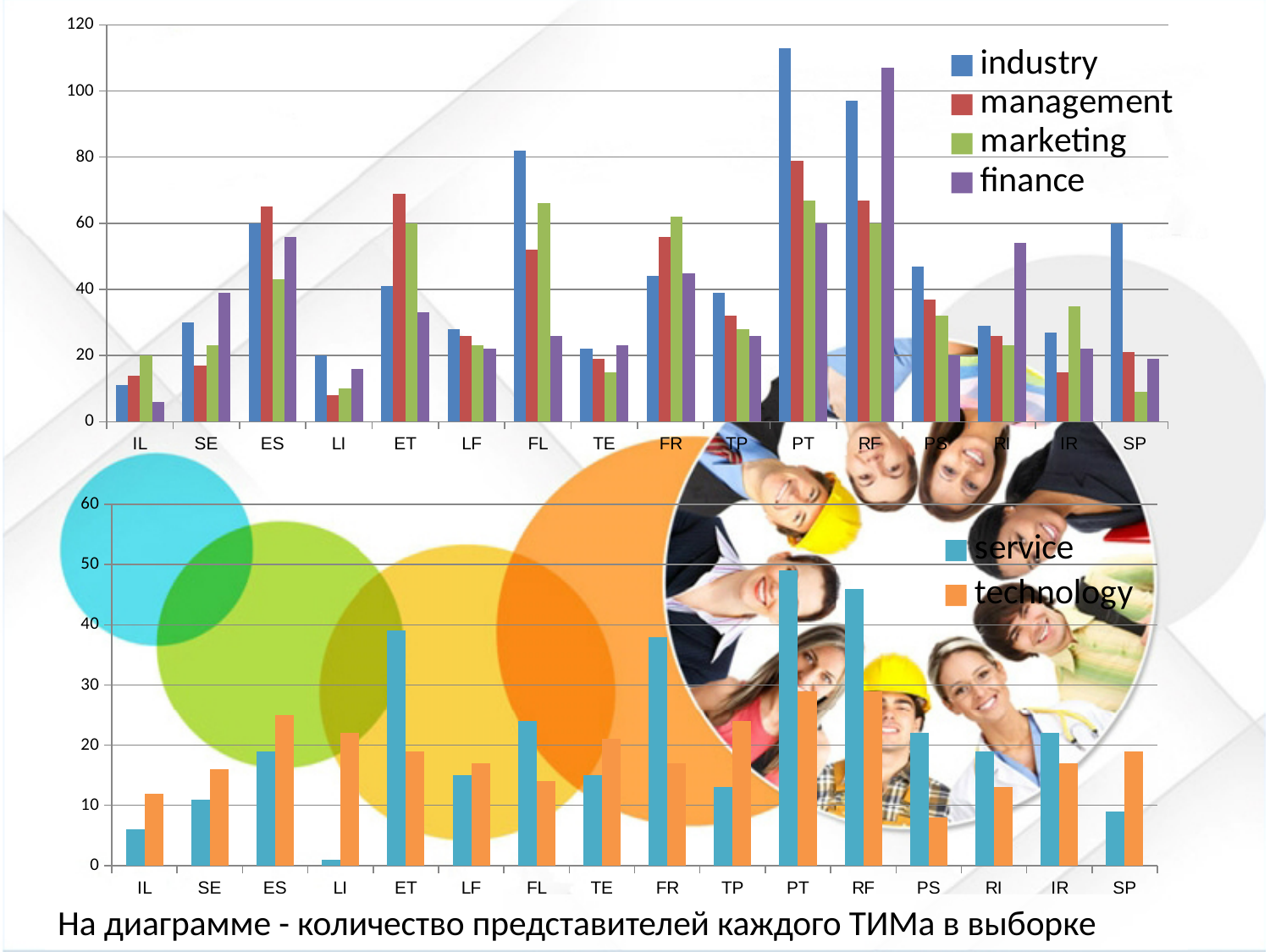

### Chart

| Category | industry | management | marketing | finance |
|---|---|---|---|---|
| IL | 11.0 | 14.0 | 20.0 | 6.0 |
| SE | 30.0 | 17.0 | 23.0 | 39.0 |
| ES | 60.0 | 65.0 | 43.0 | 56.0 |
| LI | 20.0 | 8.0 | 10.0 | 16.0 |
| ET | 41.0 | 69.0 | 60.0 | 33.0 |
| LF | 28.0 | 26.0 | 23.0 | 22.0 |
| FL | 82.0 | 52.0 | 66.0 | 26.0 |
| TE | 22.0 | 19.0 | 15.0 | 23.0 |
| FR | 44.0 | 56.0 | 62.0 | 45.0 |
| TP | 39.0 | 32.0 | 28.0 | 26.0 |
| PT | 113.0 | 79.0 | 67.0 | 60.0 |
| RF | 97.0 | 67.0 | 60.0 | 107.0 |
| PS | 47.0 | 37.0 | 32.0 | 20.0 |
| RI | 29.0 | 26.0 | 23.0 | 54.0 |
| IR | 27.0 | 15.0 | 35.0 | 22.0 |
| SP | 60.0 | 21.0 | 9.0 | 19.0 |

### Chart

| Category | service | technology |
|---|---|---|
| IL | 6.0 | 12.0 |
| SE | 11.0 | 16.0 |
| ES | 19.0 | 25.0 |
| LI | 1.0 | 22.0 |
| ET | 39.0 | 19.0 |
| LF | 15.0 | 17.0 |
| FL | 24.0 | 14.0 |
| TE | 15.0 | 21.0 |
| FR | 38.0 | 17.0 |
| TP | 13.0 | 24.0 |
| PT | 49.0 | 29.0 |
| RF | 46.0 | 29.0 |
| PS | 22.0 | 8.0 |
| RI | 19.0 | 13.0 |
| IR | 22.0 | 17.0 |
| SP | 9.0 | 19.0 |
На диаграмме - количество представителей каждого ТИМа в выборке